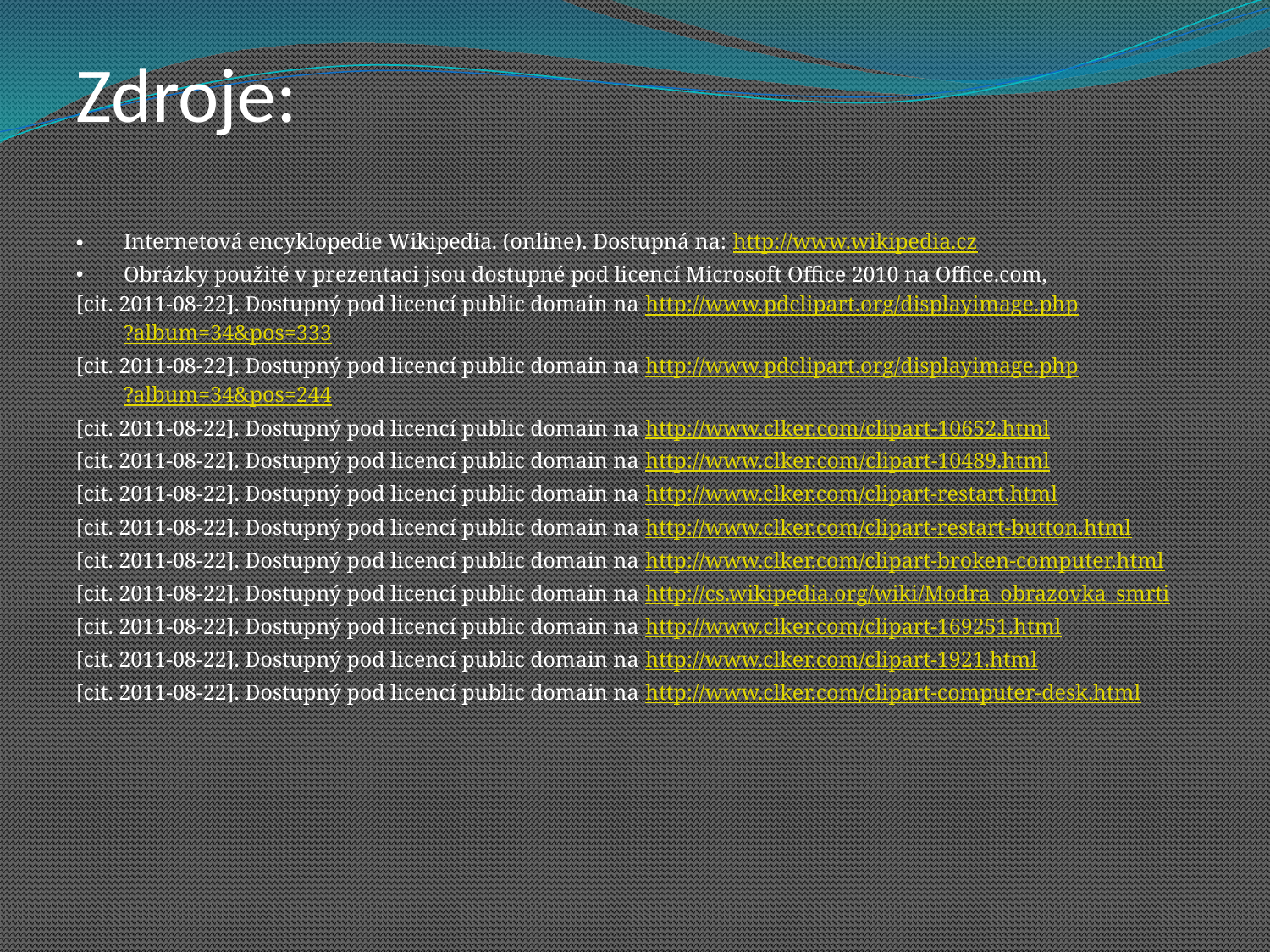

Zdroje:
Internetová encyklopedie Wikipedia. (online). Dostupná na: http://www.wikipedia.cz
Obrázky použité v prezentaci jsou dostupné pod licencí Microsoft Office 2010 na Office.com,
[cit. 2011-08-22]. Dostupný pod licencí public domain na http://www.pdclipart.org/displayimage.php?album=34&pos=333
[cit. 2011-08-22]. Dostupný pod licencí public domain na http://www.pdclipart.org/displayimage.php?album=34&pos=244
[cit. 2011-08-22]. Dostupný pod licencí public domain na http://www.clker.com/clipart-10652.html
[cit. 2011-08-22]. Dostupný pod licencí public domain na http://www.clker.com/clipart-10489.html
[cit. 2011-08-22]. Dostupný pod licencí public domain na http://www.clker.com/clipart-restart.html
[cit. 2011-08-22]. Dostupný pod licencí public domain na http://www.clker.com/clipart-restart-button.html
[cit. 2011-08-22]. Dostupný pod licencí public domain na http://www.clker.com/clipart-broken-computer.html
[cit. 2011-08-22]. Dostupný pod licencí public domain na http://cs.wikipedia.org/wiki/Modra_obrazovka_smrti
[cit. 2011-08-22]. Dostupný pod licencí public domain na http://www.clker.com/clipart-169251.html
[cit. 2011-08-22]. Dostupný pod licencí public domain na http://www.clker.com/clipart-1921.html
[cit. 2011-08-22]. Dostupný pod licencí public domain na http://www.clker.com/clipart-computer-desk.html